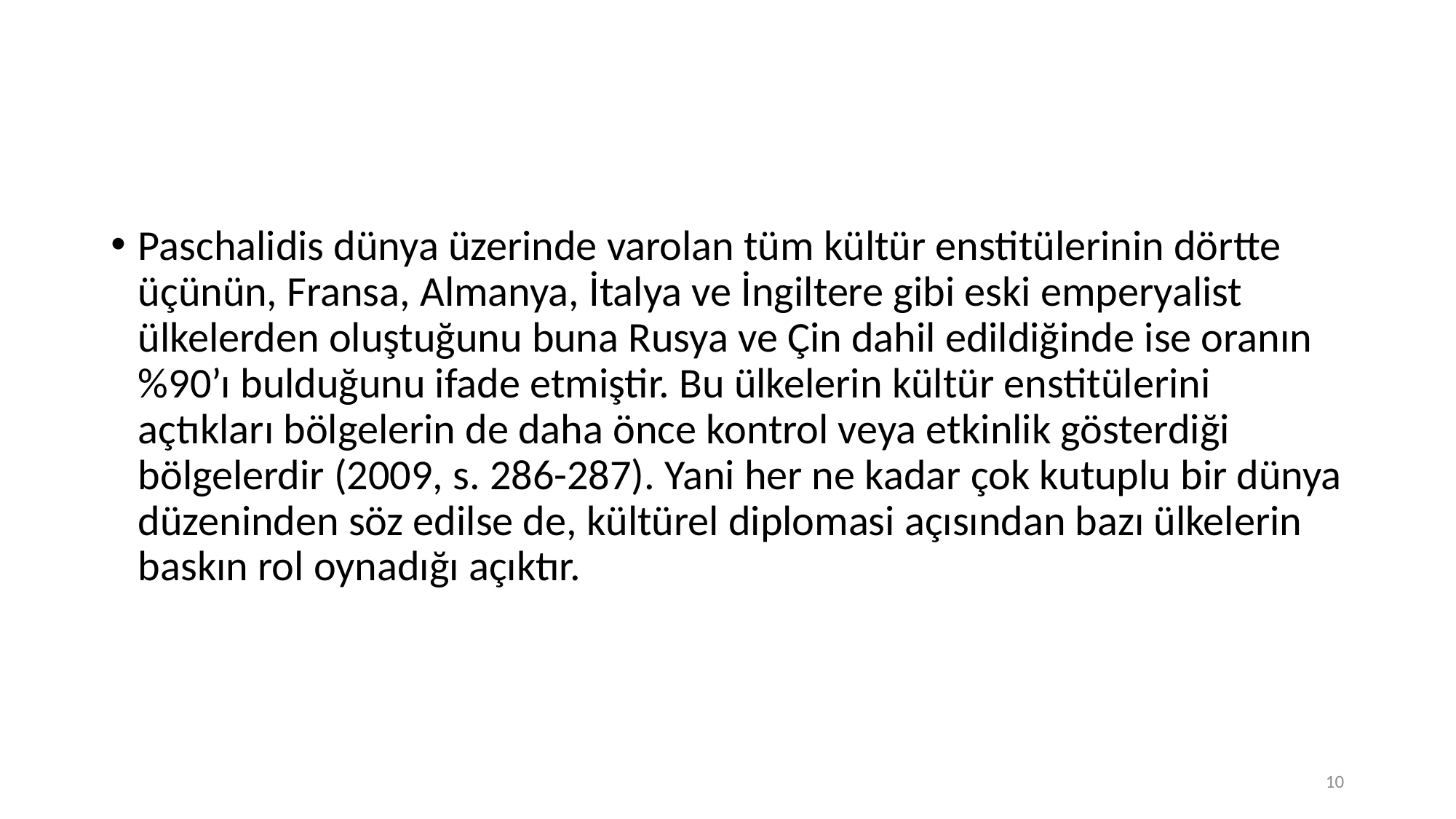

#
Paschalidis dünya üzerinde varolan tüm kültür enstitülerinin dörtte üçünün, Fransa, Almanya, İtalya ve İngiltere gibi eski emperyalist ülkelerden oluştuğunu buna Rusya ve Çin dahil edildiğinde ise oranın %90’ı bulduğunu ifade etmiştir. Bu ülkelerin kültür enstitülerini açtıkları bölgelerin de daha önce kontrol veya etkinlik gösterdiği bölgelerdir (2009, s. 286-287). Yani her ne kadar çok kutuplu bir dünya düzeninden söz edilse de, kültürel diplomasi açısından bazı ülkelerin baskın rol oynadığı açıktır.
10